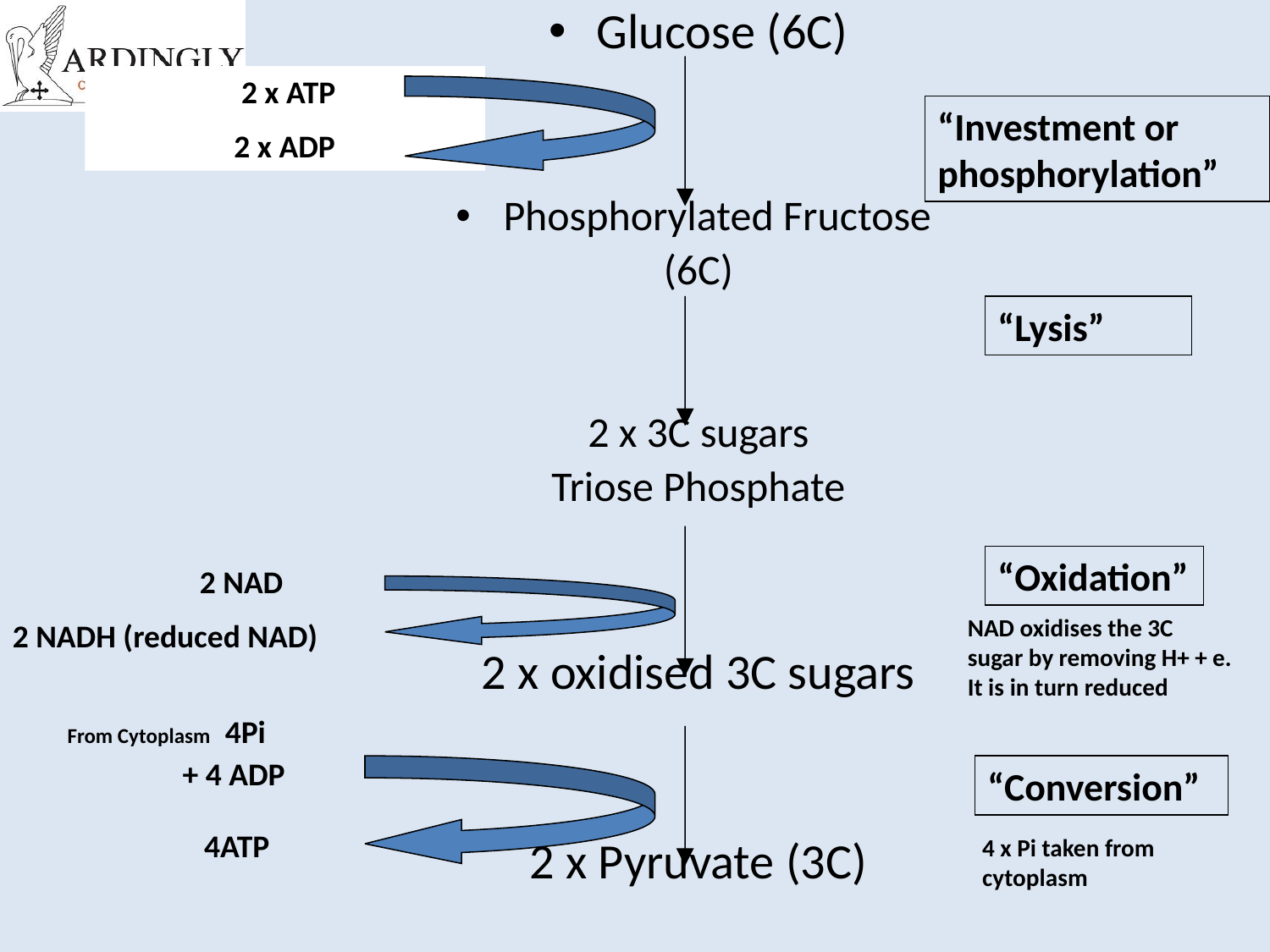

Glucose (6C)

Phosphorylated Fructose
(6C)

2 x 3C sugars
Triose Phosphate

2 x oxidised 3C sugars

2 x Pyruvate (3C)

                    2 x ATP
                   2 x ADP

“Investment or phosphorylation”

“Lysis”

“Oxidation”
                          2 NAD
2 NADH (reduced NAD)

NAD oxidises the 3C sugar by removing H+ + e. It is in turn reduced
From Cytoplasm   4Pi
                + 4 ADP

                   4ATP

“Conversion”
4 x Pi taken from cytoplasm